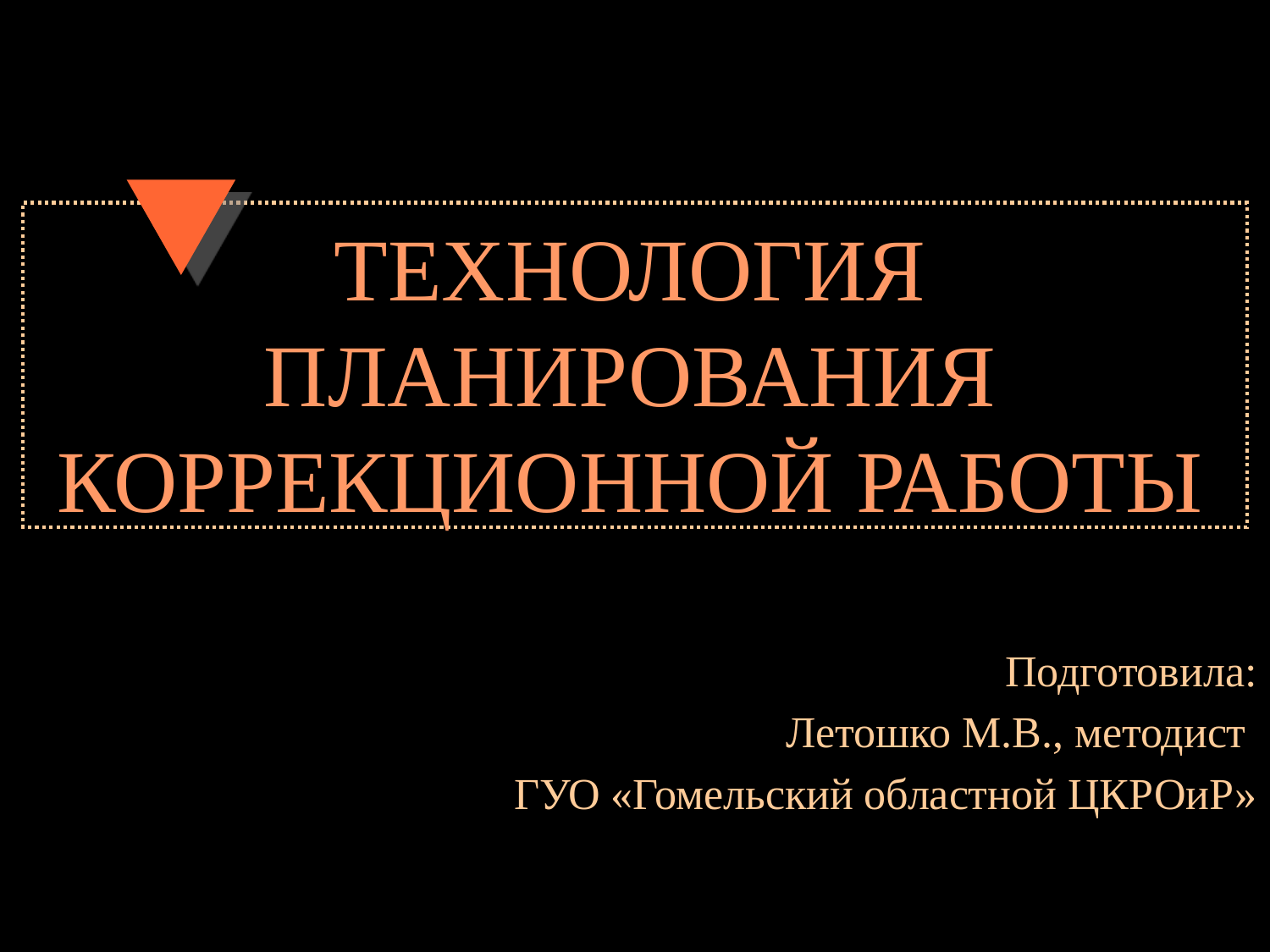

# ТЕХНОЛОГИЯ ПЛАНИРОВАНИЯ КОРРЕКЦИОННОЙ РАБОТЫ
Подготовила:
Летошко М.В., методист
ГУО «Гомельский областной ЦКРОиР»